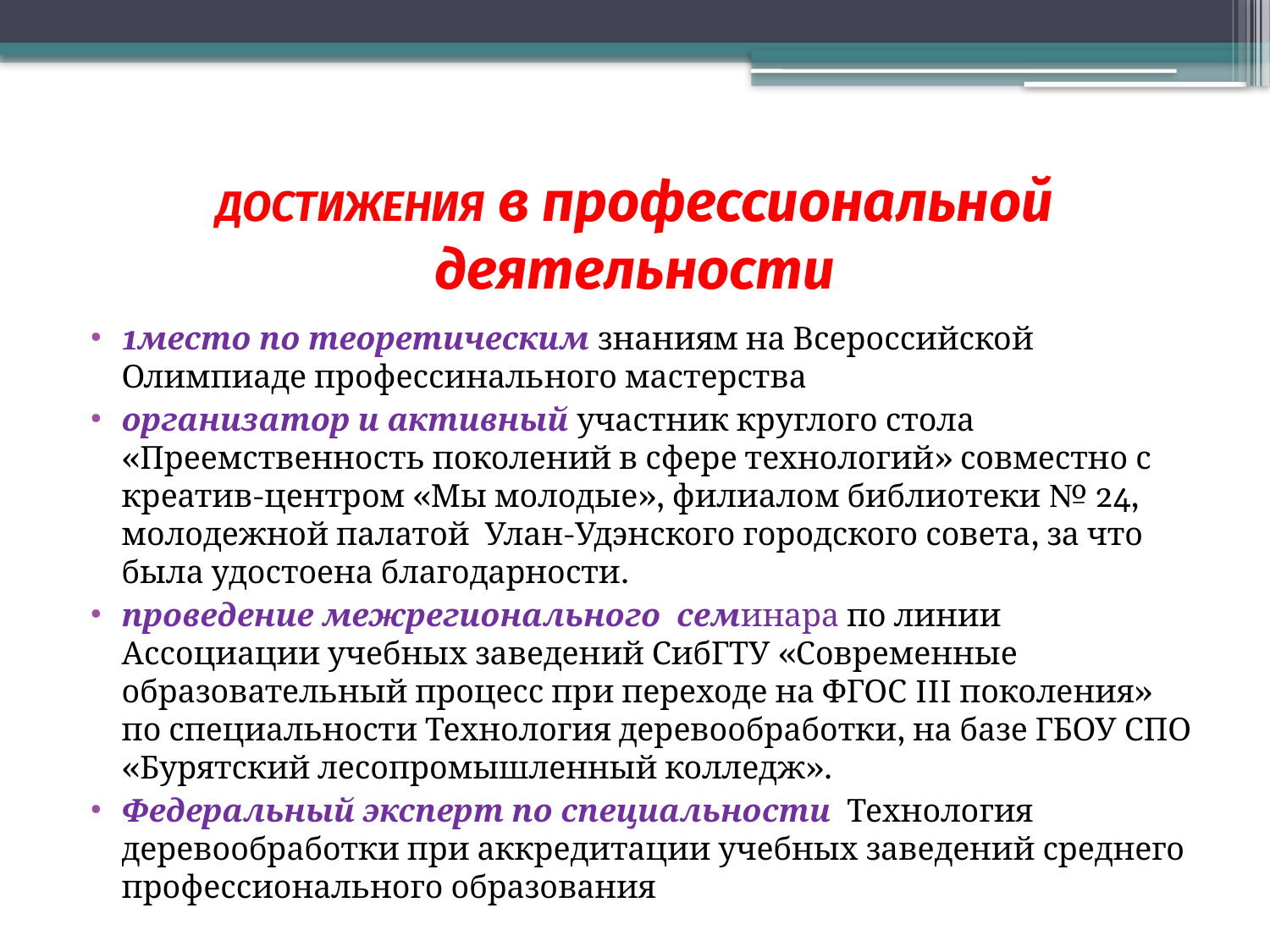

# ДОСТИЖЕНИЯ в профессиональной деятельности
1место по теоретическим знаниям на Всероссийской Олимпиаде профессинального мастерства
организатор и активный участник круглого стола «Преемственность поколений в сфере технологий» совместно с креатив-центром «Мы молодые», филиалом библиотеки № 24, молодежной палатой  Улан-Удэнского городского совета, за что была удостоена благодарности.
проведение межрегионального  семинара по линии Ассоциации учебных заведений СибГТУ «Современные образовательный процесс при переходе на ФГОС III поколения» по специальности Технология деревообработки, на базе ГБОУ СПО «Бурятский лесопромышленный колледж».
Федеральный эксперт по специальности  Технология деревообработки при аккредитации учебных заведений среднего профессионального образования